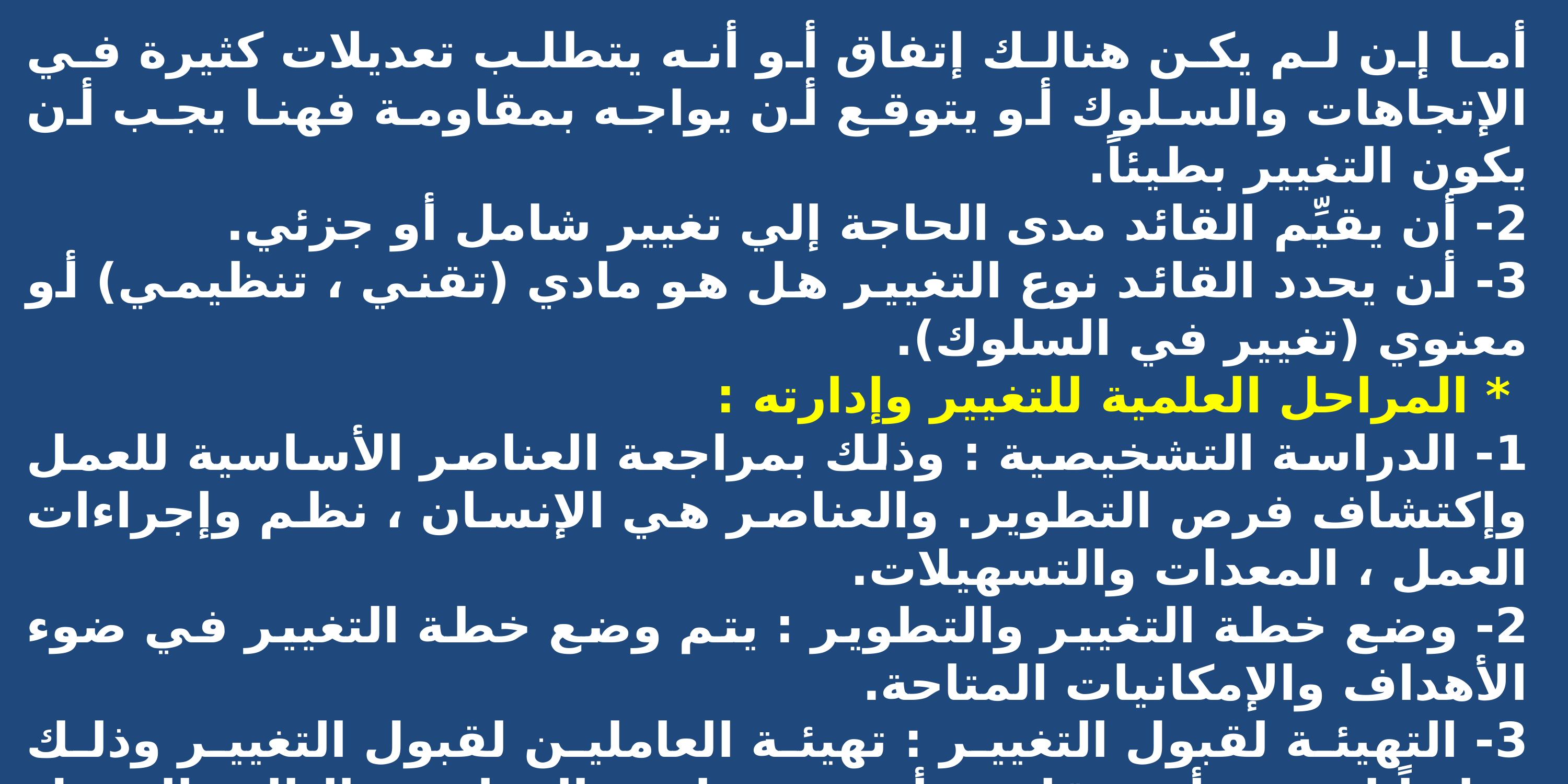

أما إن لم يكن هنالك إتفاق أو أنه يتطلب تعديلات كثيرة في الإتجاهات والسلوك أو يتوقع أن يواجه بمقاومة فهنا يجب أن يكون التغيير بطيئاً.
2- أن يقيِّم القائد مدى الحاجة إلي تغيير شامل أو جزئي.
3- أن يحدد القائد نوع التغيير هل هو مادي (تقني ، تنظيمي) أو معنوي (تغيير في السلوك).
 * المراحل العلمية للتغيير وإدارته :
1- الدراسة التشخيصية : وذلك بمراجعة العناصر الأساسية للعمل وإكتشاف فرص التطوير. والعناصر هي الإنسان ، نظم وإجراءات العمل ، المعدات والتسهيلات.
2- وضع خطة التغيير والتطوير : يتم وضع خطة التغيير في ضوء الأهداف والإمكانيات المتاحة.
3- التهيئة لقبول التغيير : تهيئة العاملين لقبول التغيير وذلك تفادياً لحدوث أي مقاومة أو رفض لهذه العملية وبالتالي الفشل في تحقيق أهداف التغيير.
4- بدء تنفيذ عملية التغيير : البدء في عملية التغيير دون تأخير مع ضرورة أن يشارك الجميع في تنفيذ العملية بشكل مباشر أو غير مباشر وبالعمل أو الرأي لضمان نجاح عملية التغيير.